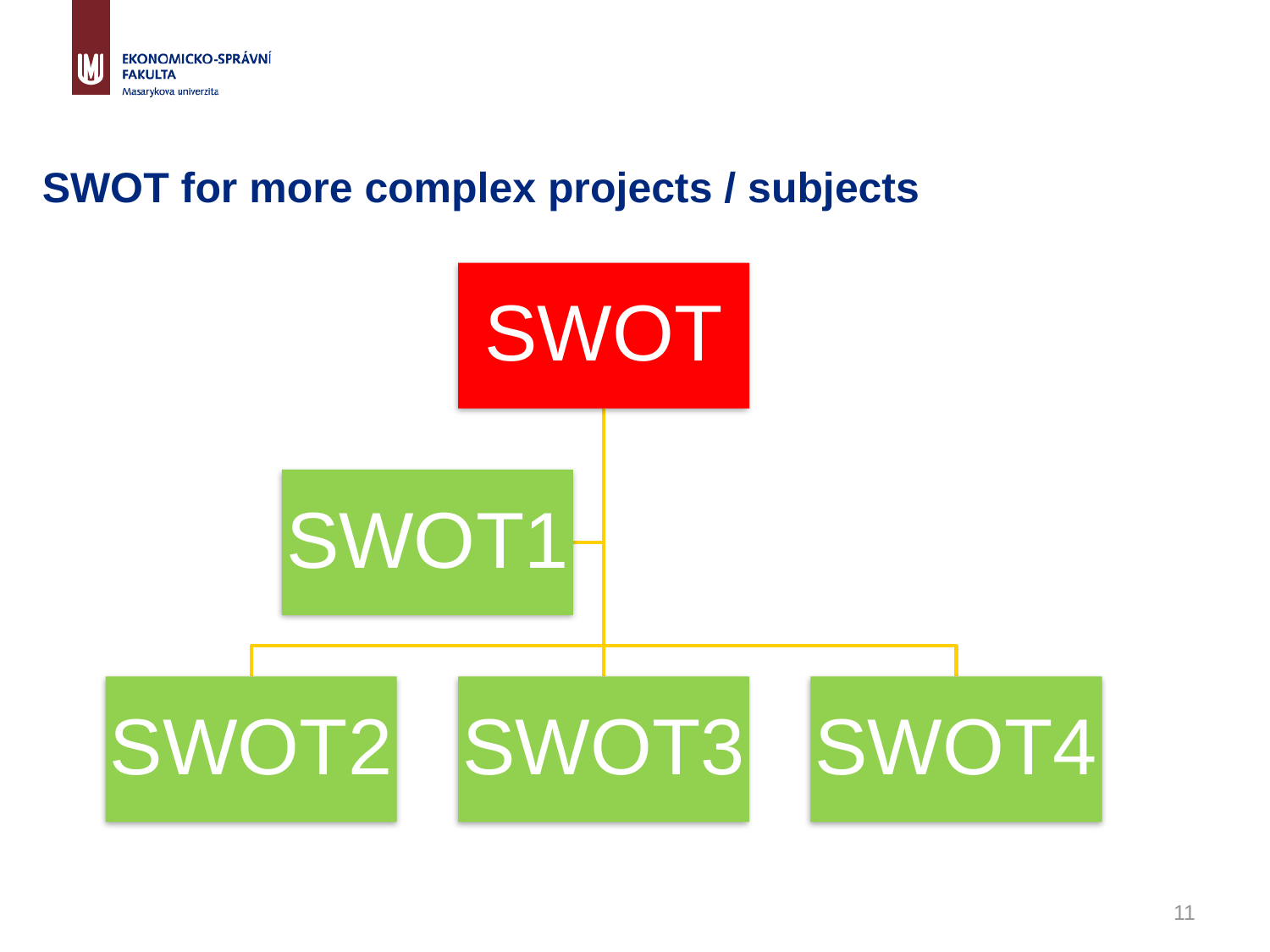

# SWOT for more complex projects / subjects
SWOT
SWOT2
SWOT3
SWOT4
SWOT1
11